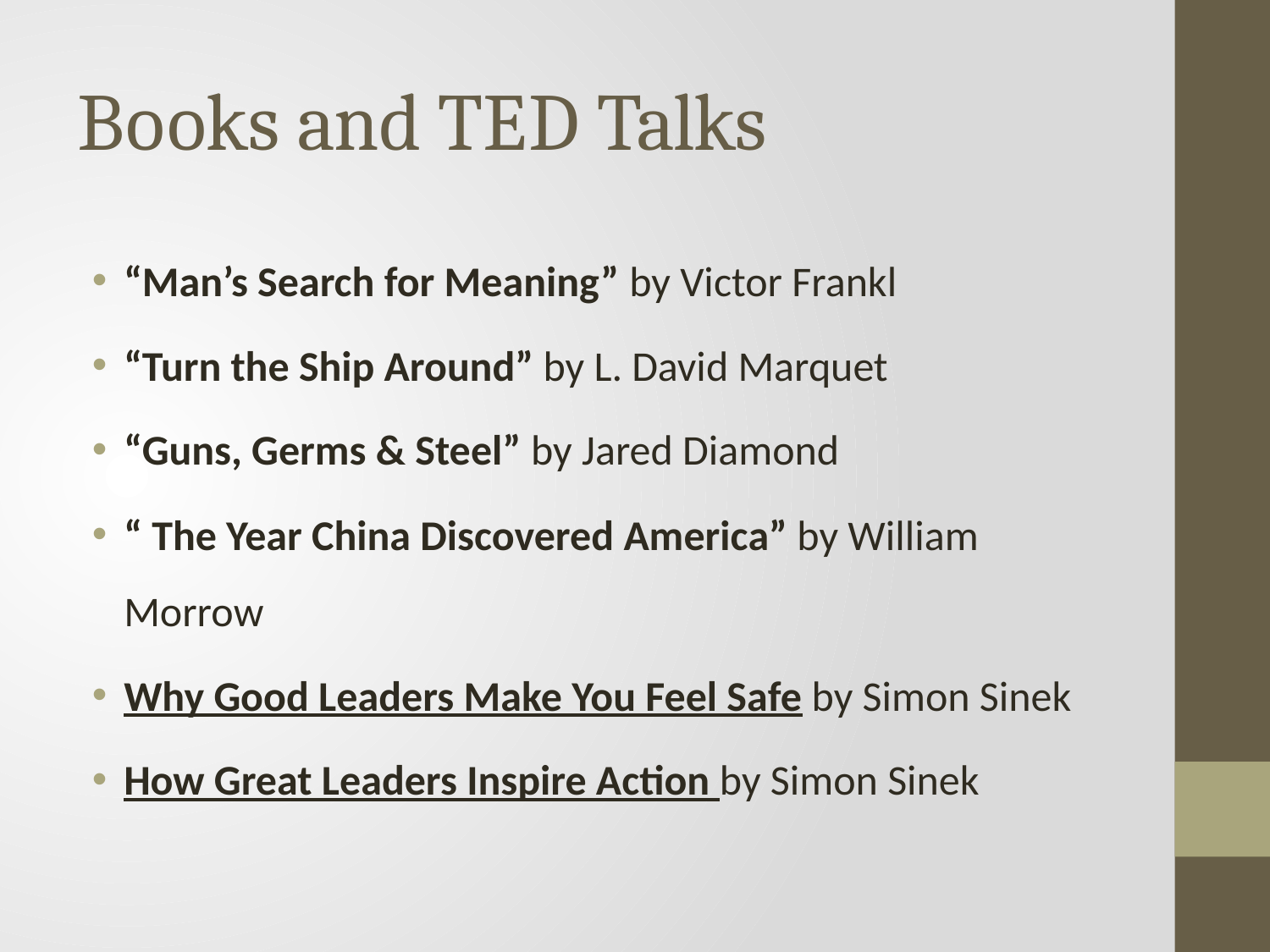

# Books and TED Talks
“Man’s Search for Meaning” by Victor Frankl
“Turn the Ship Around” by L. David Marquet
“Guns, Germs & Steel” by Jared Diamond
“ The Year China Discovered America” by William Morrow
Why Good Leaders Make You Feel Safe by Simon Sinek
How Great Leaders Inspire Action by Simon Sinek